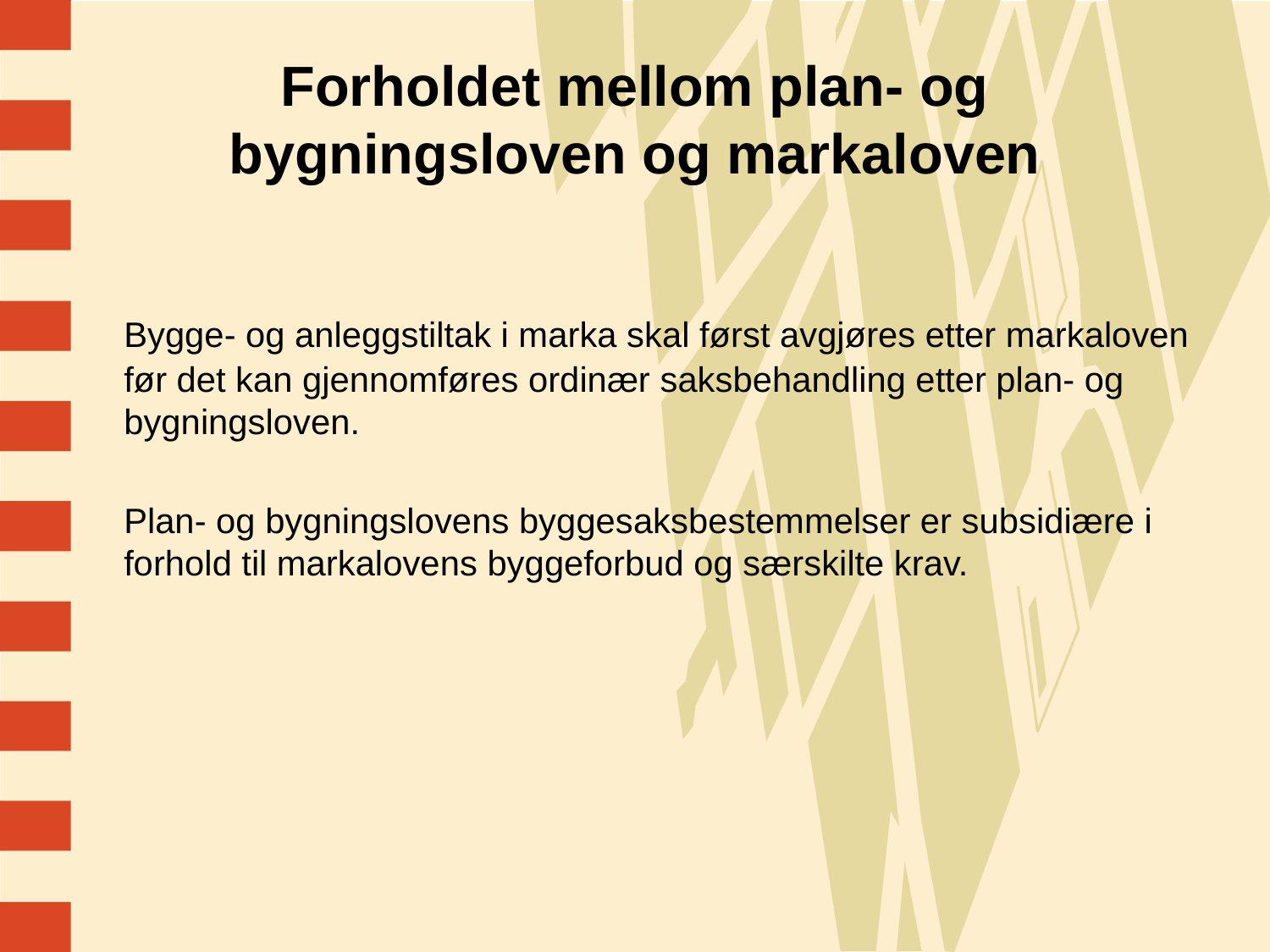

# Forholdet mellom plan- og bygningsloven og markaloven

	Bygge- og anleggstiltak i marka skal først avgjøres etter markaloven før det kan gjennomføres ordinær saksbehandling etter plan- og bygningsloven.

	Plan- og bygningslovens byggesaksbestemmelser er subsidiære i forhold til markalovens byggeforbud og særskilte krav.

3